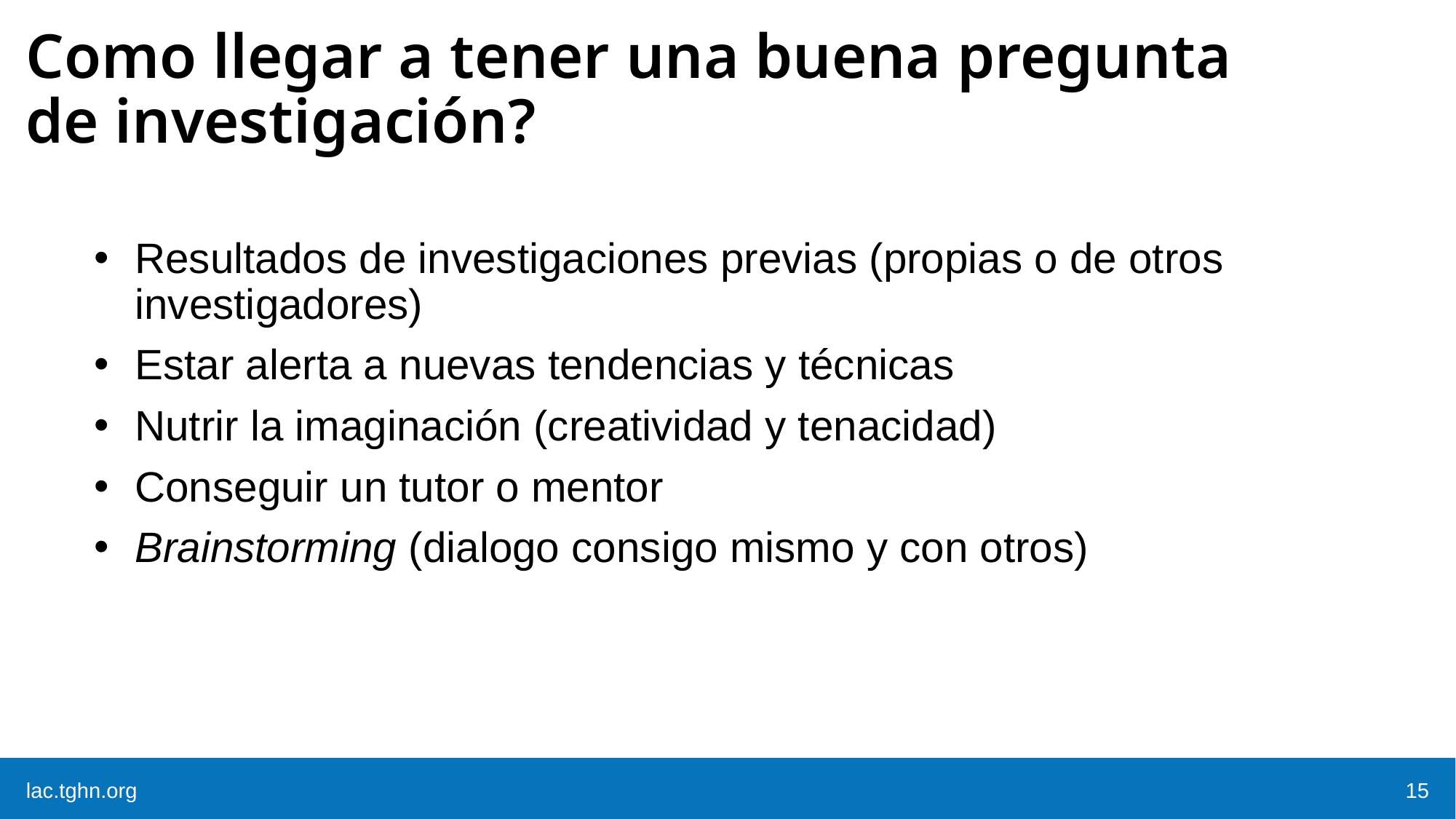

# Como llegar a tener una buena pregunta de investigación?
Resultados de investigaciones previas (propias o de otros investigadores)
Estar alerta a nuevas tendencias y técnicas
Nutrir la imaginación (creatividad y tenacidad)
Conseguir un tutor o mentor
Brainstorming (dialogo consigo mismo y con otros)